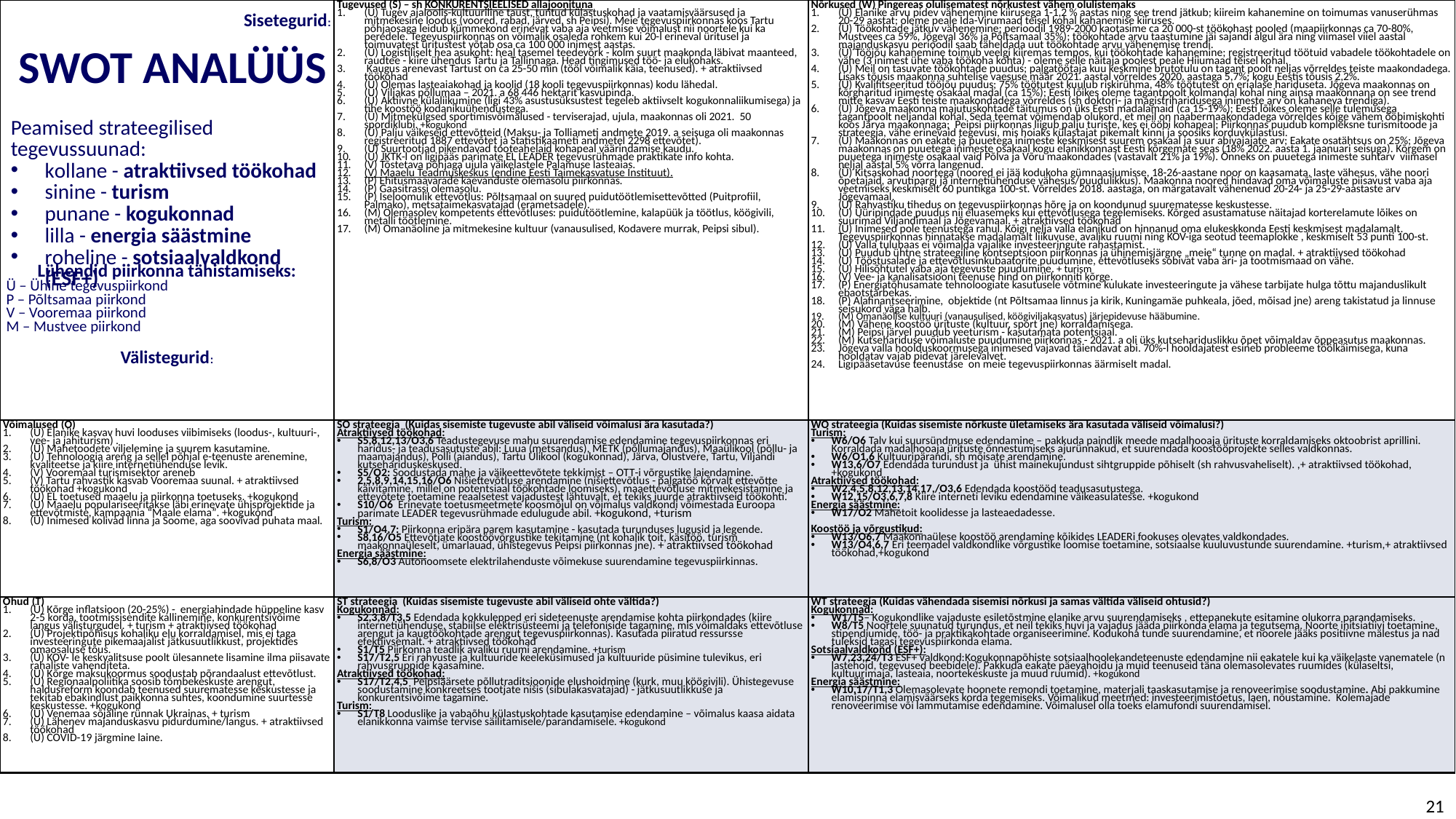

| Sisetegurid: Lühendid piirkonna tähistamiseks: Ü – Ühine tegevuspiirkond P – Põltsamaa piirkond V – Vooremaa piirkond M – Mustvee piirkond Välistegurid: | Tugevused (S) – sh KONKURENTSIEELISED allajoonituna (Ü) Tugev ajaloolis-kultuuriline taust, tuntud külastuskohad ja vaatamisväärsused ja mitmekesine loodus (voored, rabad, järved, sh Peipsi). Meie tegevuspiirkonnas koos Tartu põhjaosaga leidub kümmekond erinevat vaba aja veetmise võimalust nii noortele kui ka peredele. Tegevuspiirkonnas on võimalik osaleda rohkem kui 20-l erineval üritusel ja toimuvatest üritustest võtab osa ca 100 000 inimest aastas. (Ü) Logistiliselt hea asukoht: heal tasemel teedevõrk - kolm suurt maakonda läbivat maanteed, raudtee - kiire ühendus Tartu ja Tallinnaga. Head tingimused töö- ja elukohaks. Kaugus arenevast Tartust on ca 25-50 min (tööl võimalik käia, teenused). + atraktiivsed töökohad (Ü) Olemas lasteaiakohad ja koolid (18 kooli tegevuspiirkonnas) kodu lähedal. (Ü) Viljakas põllumaa – 2021. a 68 446 hektarit kasvupinda. (Ü) Aktiivne külaliikumine (ligi 43% asustusüksustest tegeleb aktiivselt kogukonnaliikumisega) ja tihe koostöö kodanikuühendustega. (Ü) Mitmekülgsed sportimisvõimalused - terviserajad, ujula, maakonnas oli 2021. 50 spordiklubi. +kogukond (Ü) Palju väikeseid ettevõtteid (Maksu- ja Tolliameti andmete 2019. a seisuga oli maakonnas registreeritud 1887 ettevõtet ja Statistikaameti andmetel 2298 ettevõtet). (Ü) Suurtootjad pikendavad tooteahelaid kohapeal väärindamise kaudu. (Ü) JKTK-l on ligipääs parimate EL LEADER tegevusrühmade praktikate info kohta. (V) Tõstetava põhjaga ujula väikelastele Palamuse lasteaias. (V) Maaelu Teadmuskeskus (endine Eesti Taimekasvatuse Instituut). (P) Ehitusmaavarade kaevanduste olemasolu piirkonnas. (P) Gaasitrassi olemasolu. (P) Iseloomulik ettevõtlus: Põltsamaal on suured puidutöötlemisettevõtted (Puitprofiil, Palmako), metsataimekasvatajad (erametsadele). (M) Olemasolev kompetents ettevõtluses: puidutöötlemine, kalapüük ja töötlus, köögivili, metalli töötlemine. (M) Omanäoline ja mitmekesine kultuur (vanausulised, Kodavere murrak, Peipsi sibul). | Nõrkused (W) Pingereas olulisematest nõrkustest vähem olulistemaks (Ü) Elanike arvu pidev vähenemine kiirusega 1-1,2 % aastas ning see trend jätkub; kiireim kahanemine on toimumas vanuserühmas 20-29 aastat; oleme peale Ida-Virumaad teisel kohal kahanemise kiiruses. (Ü) Töökohtade jätkuv vähenemine; perioodil 1989-2000 kaotasime ca 20 000-st töökohast pooled (maapiirkonnas ca 70-80%, Mustvees ca 59%, Jõgeval 36% ja Põltsamaal 35%); töökohtade arvu taastumine jäi sajandi algul ära ning viimasel viiel aastal majanduskasvu perioodil saab täheldada uut töökohtade arvu vähenemise trendi. (Ü) Tööjõu kahanemine toimub veelgi kiiremas tempos, kui töökohtade kahanemine; registreeritud töötuid vabadele töökohtadele on vähe (3 inimest ühe vaba töökoha kohta) - oleme selle näitaja poolest peale Hiiumaad teisel kohal. (Ü) Meil on tasuvate töökohtade puudus; palgatöötaja kuu keskmine brutotulu on tagant poolt neljas võrreldes teiste maakondadega. Lisaks tõusis maakonna suhtelise vaesuse määr 2021. aastal võrreldes 2020. aastaga 5,7%; kogu Eestis tõusis 2,2%. (Ü) Kvalifitseeritud tööjõu puudus; 75% töötutest kuulub riskirühma, 48% töötutest on erialase hariduseta. Jõgeva maakonnas on kõrgharitud inimeste osakaal madal (ca 15%); Eesti lõikes oleme tagantpoolt kolmandal kohal ning ainsa maakonnana on see trend mitte kasvav Eesti teiste maakondadega võrreldes (sh doktori- ja magistriharidusega inimeste arv on kahaneva trendiga). (Ü) Jõgeva maakonna majutuskohtade täitumus on üks Eesti madalamaid (ca 15-19%); Eesti lõikes oleme selle tulemusega tagantpoolt neljandal kohal. Seda teemat võimendab olukord, et meil on naabermaakondadega võrreldes kõige vähem ööbimiskohti koos Järva maakonnaga; Peipsi piirkonnas liigub palju turiste, kes ei ööbi kohapeal; Piirkonnas puudub kompleksne turismitoode ja strateegia, vähe erinevaid tegevusi, mis hoiaks külastajat pikemalt kinni ja soosiks korduvkülastusi. (Ü) Maakonnas on eakate ja puuetega inimeste keskmisest suurem osakaal ja suur abivajajate arv; Eakate osatähtsus on 25%; Jõgeva maakonnas on puuetega inimeste osakaal kogu elanikkonnast Eesti kõrgemate seas (18% 2022. aasta 1. jaanuari seisuga). Kõrgem on puuetega inimeste osakaal vaid Põlva ja Võru maakondades (vastavalt 21% ja 19%). Õnneks on puuetega inimeste suhtarv viimasel neljal aastal 5% võrra langenud. (Ü) Kitsaskohad noortega (noored ei jää kodukoha gümnaasiumisse, 18-26-aastane noor on kaasamata, laste vähesus, vähe noori õpetajaid, arvutipargi ja internetiühenduse vähesus/puudulikkus). Maakonna noored hindavad oma võimaluste piisavust vaba aja veetmiseks keskmiselt 60 puntikga 100-st. Võrreldes 2018. aastaga, on märgatavalt vähenenud 20-24- ja 25-29-aastaste arv Jõgevamaal. (Ü) Rahvastiku tihedus on tegevuspiirkonnas hõre ja on koondunud suurematesse keskustesse. (Ü) Üüripindade puudus nii eluasemeks kui ettevõtlusega tegelemiseks. Kõrged asustamatuse näitajad korterelamute lõikes on suurimad Viljandimaal ja Jõgevamaal. + atraktiivsed töökohad (Ü) Inimesed pole teenustega rahul. Kõigi nelja valla elanikud on hinnanud oma elukeskkonda Eesti keskmisest madalamalt. Tegevuspiirkonnas hinnatakse madalamalt liikuvuse, avaliku ruumi ning KOV-iga seotud teemaplokke , keskmiselt 53 punti 100-st. (Ü) Valla tulubaas ei võimalda vajalike investeeringute rahastamist. (Ü) Puudub ühtne strateegiline kontseptsioon piirkonnas ja ühinemisjärgne „meie“ tunne on madal. + atraktiivsed töökohad (Ü) Tööstusalade ja ettevõtlusinkubaatorite puudumine, ettevõtluseks sobivat vaba äri- ja tootmismaad on vähe. (Ü) Hilisõhtutel vaba aja tegevuste puudumine. + turism (V) Vee- ja kanalisatsiooni teenuse hind on piirkonniti kõrge. (P) Energiatõhusamate tehnoloogiate kasutusele võtmine kulukate investeeringute ja vähese tarbijate hulga tõttu majanduslikult ebaotstarbekas. (P) Alafinantseerimine, objektide (nt Põltsamaa linnus ja kirik, Kuningamäe puhkeala, jõed, mõisad jne) areng takistatud ja linnuse seisukord väga halb. (M) Omanäolise kultuuri (vanausulised, köögiviljakasvatus) järjepidevuse hääbumine. (M) Vähene koostöö ürituste (kultuur, sport jne) korraldamisega. (M) Peipsi järvel puudub veeturism - kasutamata potentsiaal. (M) Kutsehariduse võimaluste puudumine piirkonnas - 2021. a oli üks kutsehariduslikku õpet võimaldav õppeasutus maakonnas. Jõgeva valla hoolduskoormusega inimesed vajavad täiendavat abi. 70%-l hooldajatest esineb probleeme töölkäimisega, kuna hooldatav vajab pidevat järelevalvet. Ligipääsetavuse teenustase on meie tegevuspiirkonnas äärmiselt madal. |
| --- | --- | --- |
| Võimalused (O) (Ü) Elanike kasvav huvi looduses viibimiseks (loodus-, kultuuri-, vee- ja jahiturism) . (Ü) Mahetoodete viljelemine ja suurem kasutamine. (Ü) Tehnoloogia areng ja sellel põhjal e-teenuste arenemine, kvaliteetse ja kiire internetiühenduse levik. (V) Vooremaal turismisektor areneb (V) Tartu rahvastik kasvab Vooremaa suunal. + atraktiivsed töökohad +kogukond (Ü) EL toetused maaelu ja piirkonna toetuseks. +kogukond (Ü) Maaelu populariseeritakse läbi erinevate ühisprojektide ja ettevõtmiste, kampaania “Maale elama”. +kogukond (Ü) Inimesed kolivad linna ja Soome, aga soovivad puhata maal. | SO strateegia (Kuidas sisemiste tugevuste abil väliseid võimalusi ära kasutada?) Atraktiivsed töökohad: S5,8,12,13/O3,6 Teadustegevuse mahu suurendamise edendamine tegevuspiirkonnas eri haridus- ja teadusasutuste abil: Luua (metsandus), METK (põllumajandus), Maaülikool (põllu- ja maamajandus), Polli (aiandus), Tartu Ülikool (kogukonnad), Järva, Olustvere, Tartu, Viljandi kutsehariduskeskused. S5/O2: Soodustada mahe ja väikeettevõtete tekkimist – OTT-i võrgustike laiendamine. 2,5,8,9,14,15,16/O6 Nišiettevõtluse arendamine (nišiettevõtlus - palgatöö kõrvalt ettevõtte käivitamine, millel on potentsiaal töökohtade loomiseks), maaettevõtluse mitmekesistamine ja ettevõtete toetamine reaalsetest vajadustest lähtuvalt, et tekiks juurde atraktiivseid töökohti. S10/O6 Erinevate toetusmeetmete koosmõjul on võimalus valdkondi võimestada Euroopa parimate LEADER tegevusrühmade edulugude abil. +kogukond, +turism Turism: S1/O4,7: Piirkonna eripära parem kasutamine - kasutada turunduses lugusid ja legende. S8,16/O5 Ettevõtjate koostöövõrgustike tekitamine (nt kohalik toit, käsitöö, turism maakonnaüleselt, ümarlauad, ühistegevus Peipsi piirkonnas jne). + atraktiivsed töökohad Energia säästmine: S6,8/O3 Autonoomsete elektrilahenduste võimekuse suurendamine tegevuspiirkinnas. | WO strateegia (Kuidas sisemiste nõrkuste ületamiseks ära kasutada väliseid võimalusi?) Turism: W6/O6 Talv kui suursündmuse edendamine – pakkuda paindlik meede madalhooaja ürituste korraldamiseks oktoobrist aprillini. Korraldada madalhooaja ürituste õnnestumiseks ajurünnakud, et suurendada koostööprojekte selles valdkonnas. W6/O1,6 Kultuuripärandi, sh mõisate arendamine. W13,6/O7 Edendada turundust ja ühist mainekujundust sihtgruppide põhiselt (sh rahvusvaheliselt). ,+ atraktiivsed töökohad,+kogukond Atraktiivsed töökohad: W2,4,5,8,12,13,14,17,/O3,6 Edendada koostööd teadusasutustega. W12,15/O3,6,7,8 Kiire interneti leviku edendamine väikeasulatesse. +kogukond Energia säästmine: W17/O2 Mahetoit koolidesse ja lasteaedadesse. Koostöö ja võrgustikud: W13/O6,7 Maakonnaülese koostöö arendamine kõikides LEADERi fookuses olevates valdkondades. W13/O4,6,7 Eri teemadel valdkondlike võrgustike loomise toetamine, sotsiaalse kuuluvustunde suurendamine. +turism,+ atraktiivsed töökohad,+kogukond |
| Ohud (T) (Ü) Kõrge inflatsioon (20-25%) - energiahindade hüppeline kasv 2-5 korda, tootmissisendite kallinemine, konkurentsivõime langus välisturgudel. + turism + atraktiivsed töökohad (Ü) Projektipõhisus kohaliku elu korraldamisel, mis ei taga investeeringute pikemaajalist jätkusuutlikkust, projektides omaosaluse tõus. (Ü) KOV- le keskvalitsuse poolt ülesannete lisamine ilma piisavate rahaliste vahenditeta. (Ü) Kõrge maksukoormus soodustab põrandaalust ettevõtlust. (Ü) Regionaalpoliitika soosib tõmbekeskuste arengut, haldusreform koondab teenused suurematesse keskustesse ja tekitab ebakindlust paikkonna suhtes, koondumine suurtesse keskustesse. +kogukond (Ü) Venemaa sõjaline rünnak Ukrainas. + turism (Ü) Lähenev majanduskasvu pidurdumine/langus. + atraktiivsed töökohad (Ü) COVID-19 järgmine laine. | ST strateegia (Kuidas sisemiste tugevuste abil väliseid ohte vältida?) Kogukonnad: S2,3,8/T3,5 Edendada kokkulepped eri sideteenuste arendamise kohta piirkondades (kiire internetiühenduse, stabiilse elektrisüsteemi ja telefoniside tagamine, mis võimaldaks ettevõtluse arengut ja kaugtöökohtade arengut tegevuspiirkonnas). Kasutada piiratud ressursse efektiivsemalt. + atraktiivsed töökohad S1/T5 Piirkonna teadlik avaliku ruumi arendamine. +turism S17/T2,5 Eri rahvuste ja kultuuride keeleküsimused ja kultuuride püsimine tulevikus, eri rahvusgruppide kaasamine. Atraktiivsed töökohad: S17/T2,4,5 Peipsiäärsete põllutraditsioonide elushoidmine (kurk, muu köögivili). Ühistegevuse soodustamine konkreetses tootjate nišis (sibulakasvatajad) - jätkusuutlikkuse ja konkurentsivõime tagamine. Turism: S1/T8 Looduslike ja vabaõhu külastuskohtade kasutamise edendamine – võimalus kaasa aidata elanikkonna vaimse tervise säilitamisele/parandamisele. +kogukond | WT strateegia (Kuidas vähendada sisemisi nõrkusi ja samas vältida väliseid ohtusid?) Kogukonnad: W1/T5– Kogukondlike vajaduste esiletõstmine elanike arvu suurendamiseks , ettepanekute esitamine olukorra parandamiseks. W8/T5 Noortele suunatud turundus, et neil tekiks huvi ja vajadus jääda piirkonda elama ja tegutsema. Noorte initsiatiivi toetamine, stipendiumide, töö- ja praktikakohtade organiseerimine. Kodukoha tunde suurendamine, et noorele jääks positiivne mälestus ja nad tuleksid tagasi tegevuspiirkonda elama. Sotsiaalvaldkond (ESF+): W7,23,24/T3 ESF+ valdkond:Kogukonnapõhiste sotsiaalhoolekandeteenuste edendamine nii eakatele kui ka väikelaste vanematele (n lastehoid, tegevused beebidele). Pakkuda eakate päevahoidu ja muid teenuseid täna olemasolevates ruumides (külaseltsi, kultuurimaja, lasteaia, noortekeskuste ja muud ruumid). +kogukond Energia säästmine: W10,17/T1,3 Olemasolevate hoonete remondi toetamine, materjali taaskasutamise ja renoveerimise soodustamine. Abi pakkumine elamispinna elamisväärseks korda tegemiseks. Võimalikud meetmed: investeerimistoetus, laen, nõustamine. Kolemajade renoveerimise või lammutamise edendamine. Võimalusel olla toeks elamufondi suurendamisel. |
SWOT ANALÜÜS

Peamised strateegilised tegevussuunad:
kollane - atraktiivsed töökohad
sinine - turism
punane - kogukonnad
lilla - energia säästmine
roheline - sotsiaalvaldkond (ESF+)
21